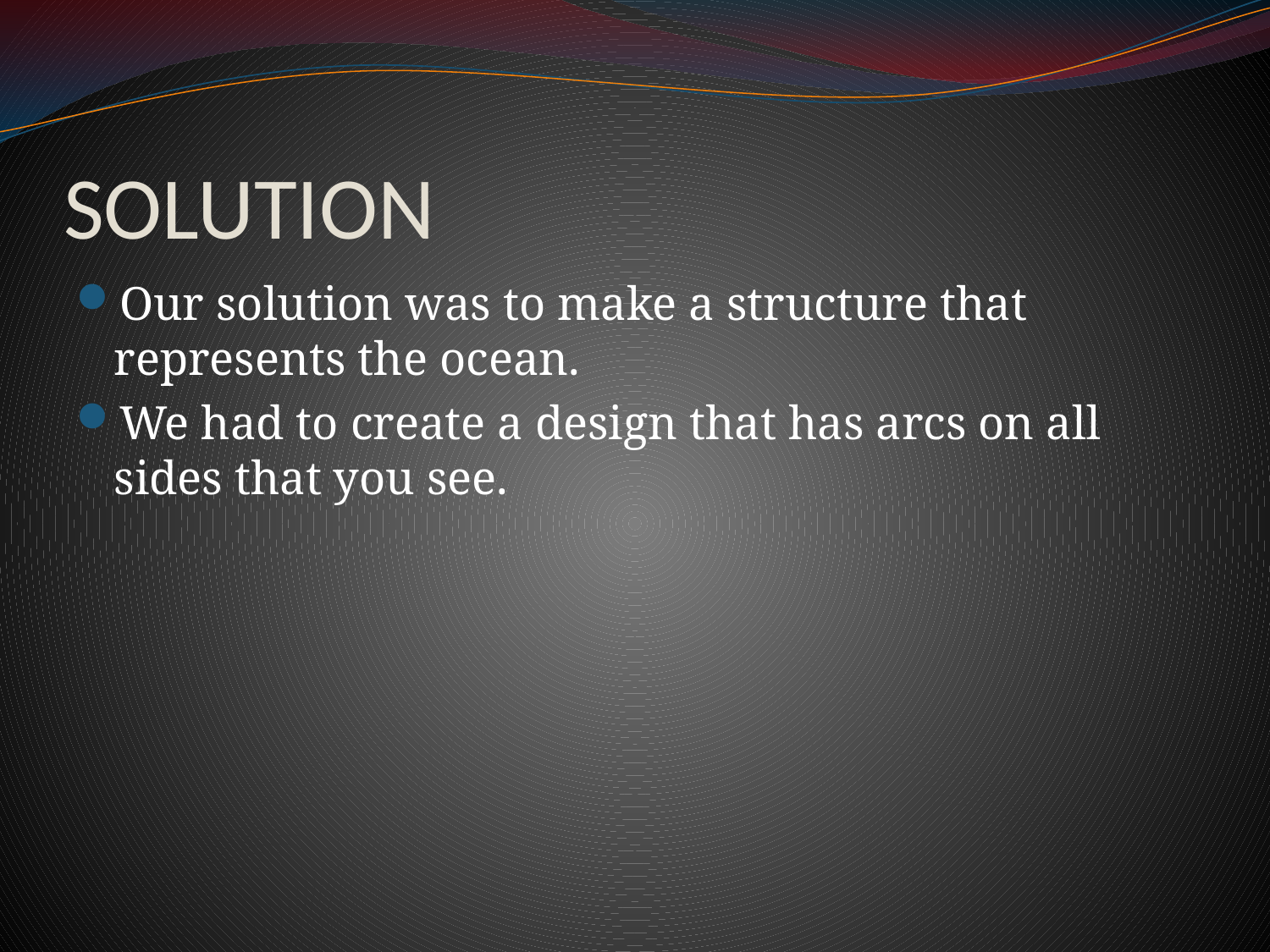

# SOLUTION
Our solution was to make a structure that represents the ocean.
We had to create a design that has arcs on all sides that you see.